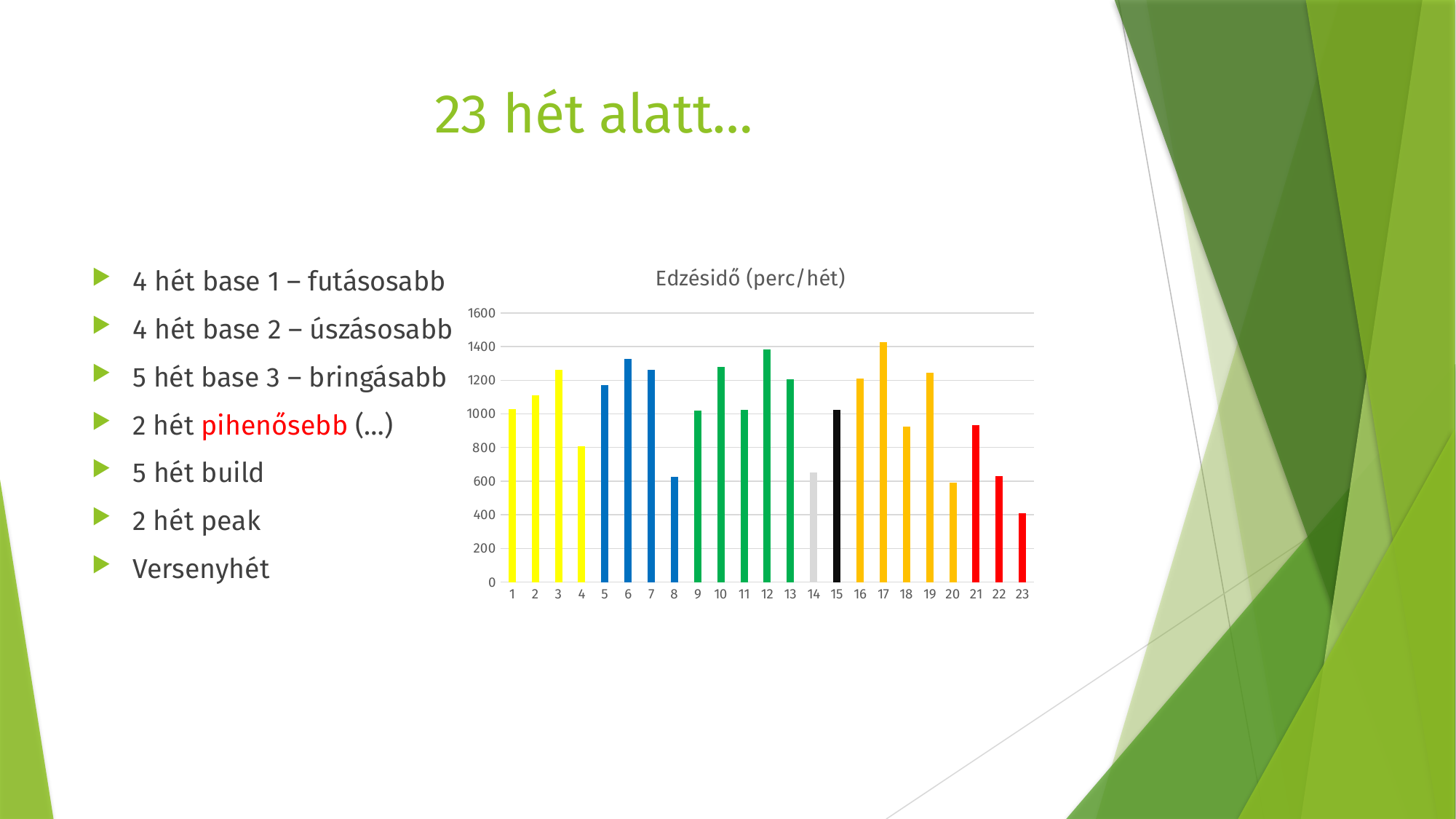

# 23 hét alatt…

### Chart: Edzésidő (perc/hét)

| Category |  |
|---|---|
4 hét base 1 – futásosabb
4 hét base 2 – úszásosabb
5 hét base 3 – bringásabb
2 hét pihenősebb (…)
5 hét build
2 hét peak
Versenyhét